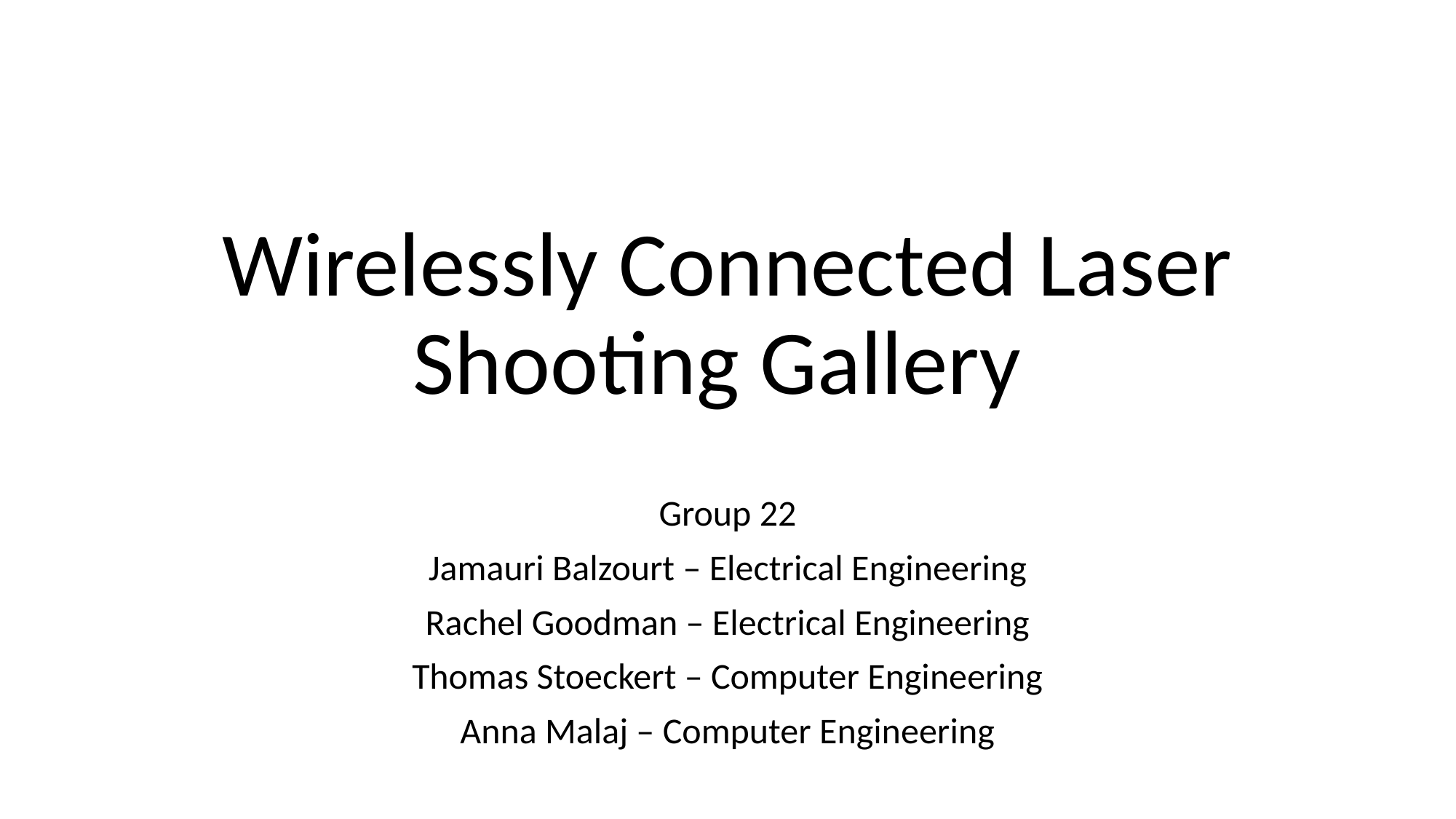

# Wirelessly Connected Laser Shooting Gallery

Group 22
Jamauri Balzourt – Electrical Engineering
Rachel Goodman – Electrical Engineering
Thomas Stoeckert – Computer Engineering
Anna Malaj – Computer Engineering